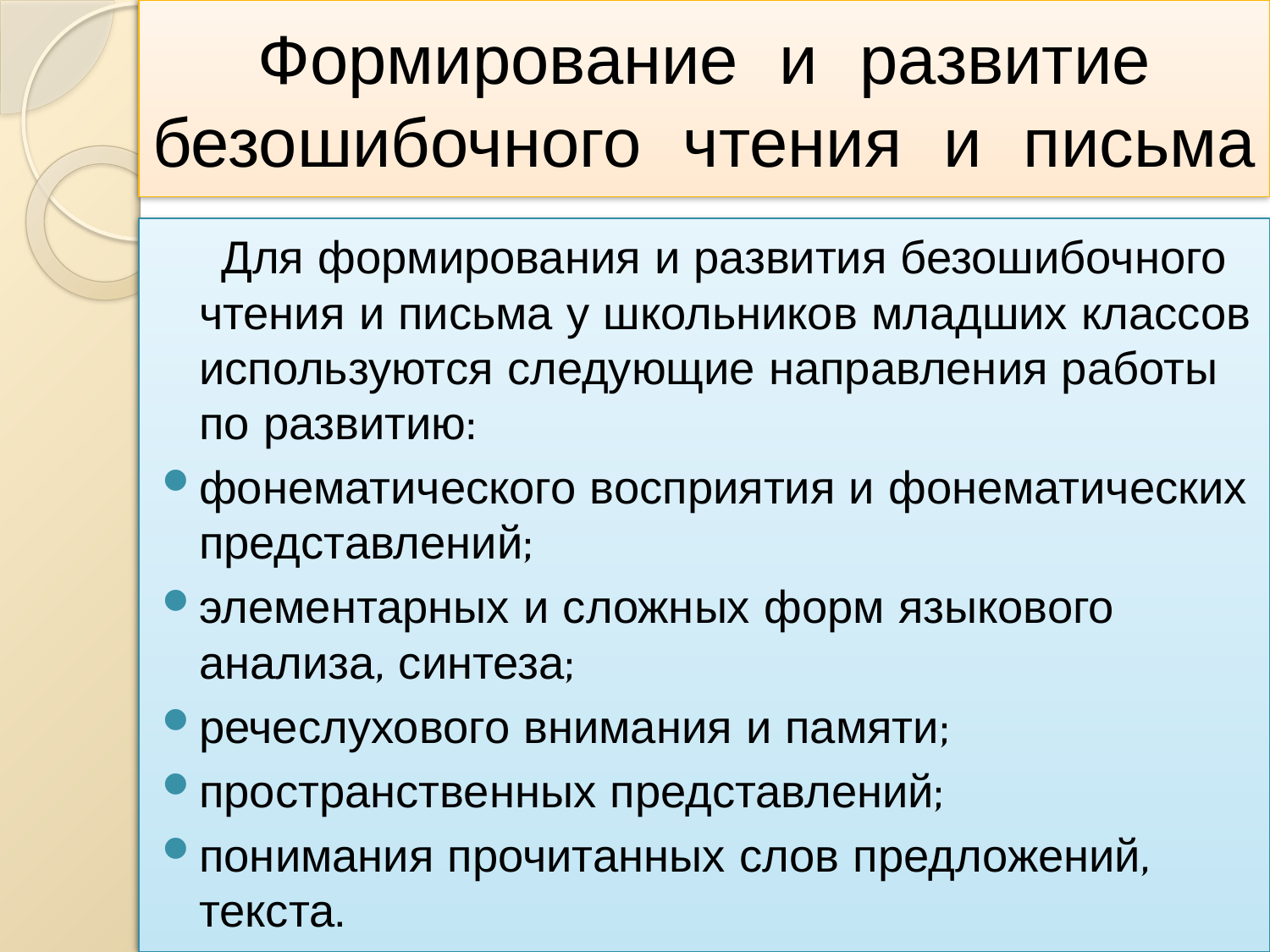

# Формирование  и  развитие безошибочного  чтения  и  письма
    Для формирования и развития безошибочного чтения и письма у школьников младших классов используются следующие направления работы по развитию:
фонематического восприятия и фонематических представлений;
элементарных и сложных форм языкового  анализа, синтеза;
речеслухового внимания и памяти;
пространственных представлений;
понимания прочитанных слов предложений, текста.